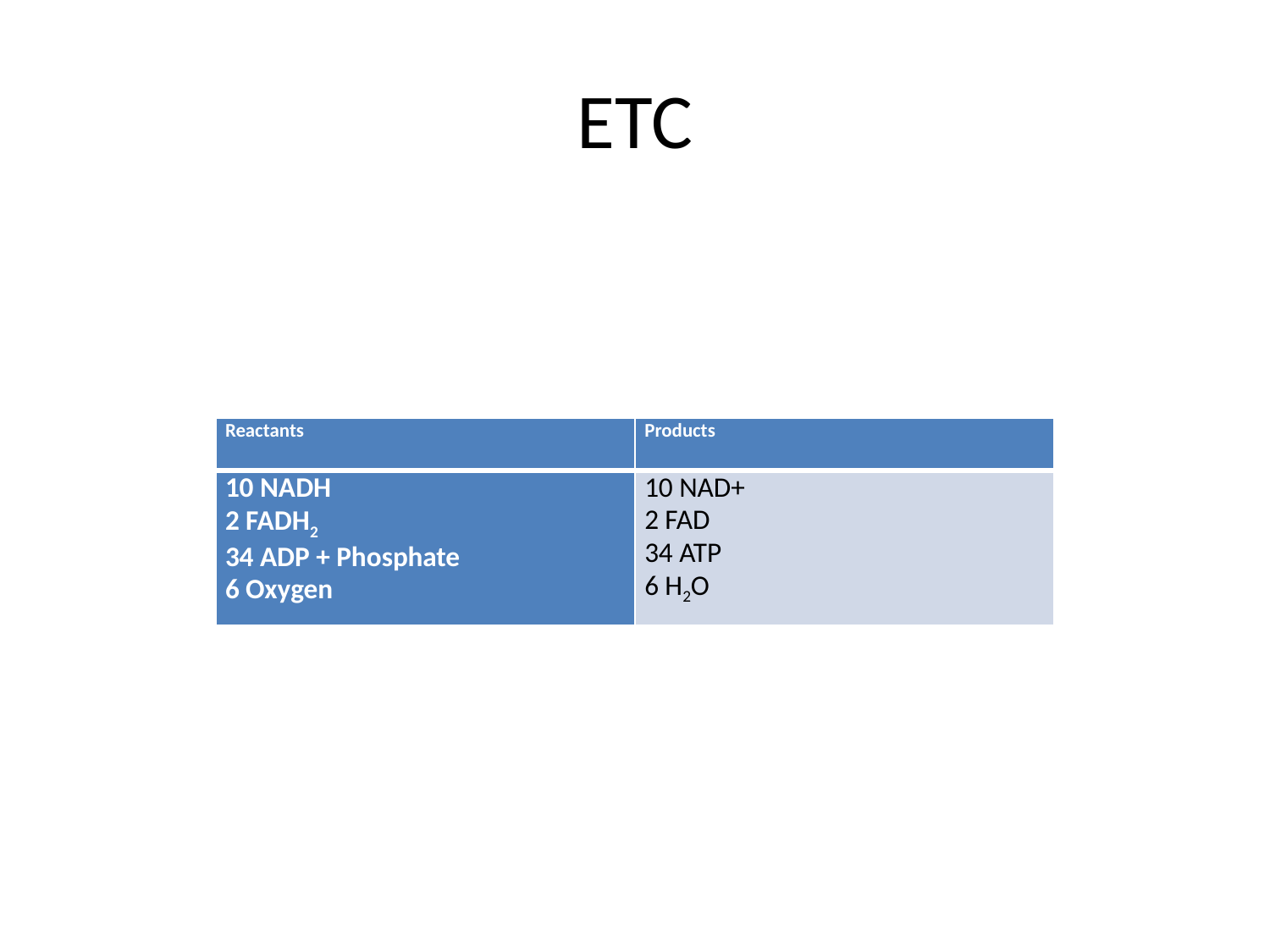

# ETC
| Reactants | Products |
| --- | --- |
| 10 NADH 2 FADH2 34 ADP + Phosphate 6 Oxygen | 10 NAD+ 2 FAD 34 ATP 6 H2O |